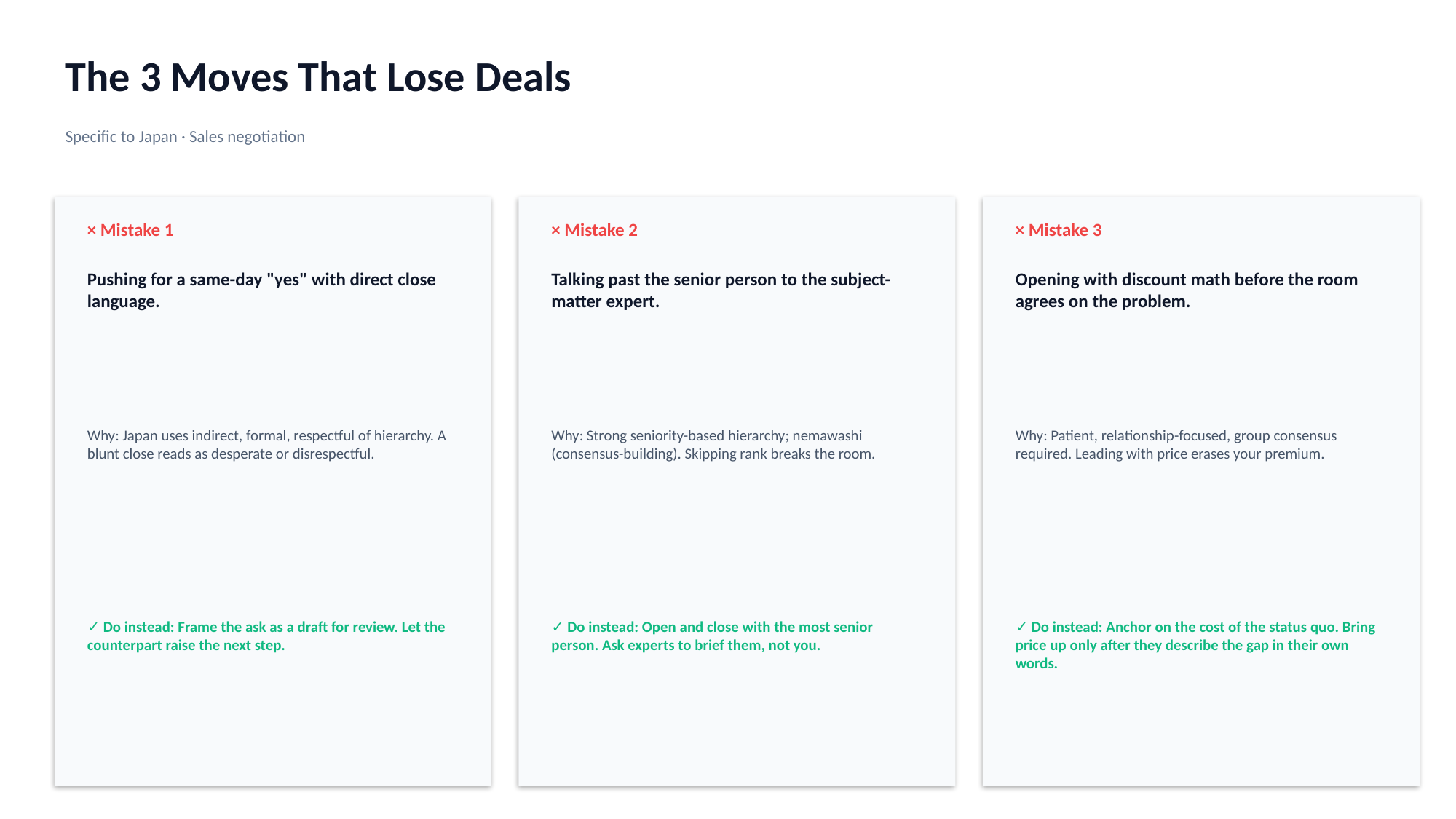

The 3 Moves That Lose Deals
Specific to Japan · Sales negotiation

× Mistake 1
× Mistake 2
× Mistake 3
Pushing for a same-day "yes" with direct close language.
Talking past the senior person to the subject-matter expert.
Opening with discount math before the room agrees on the problem.
Why: Japan uses indirect, formal, respectful of hierarchy. A blunt close reads as desperate or disrespectful.
Why: Strong seniority-based hierarchy; nemawashi (consensus-building). Skipping rank breaks the room.
Why: Patient, relationship-focused, group consensus required. Leading with price erases your premium.
✓ Do instead: Frame the ask as a draft for review. Let the counterpart raise the next step.
✓ Do instead: Open and close with the most senior person. Ask experts to brief them, not you.
✓ Do instead: Anchor on the cost of the status quo. Bring price up only after they describe the gap in their own words.